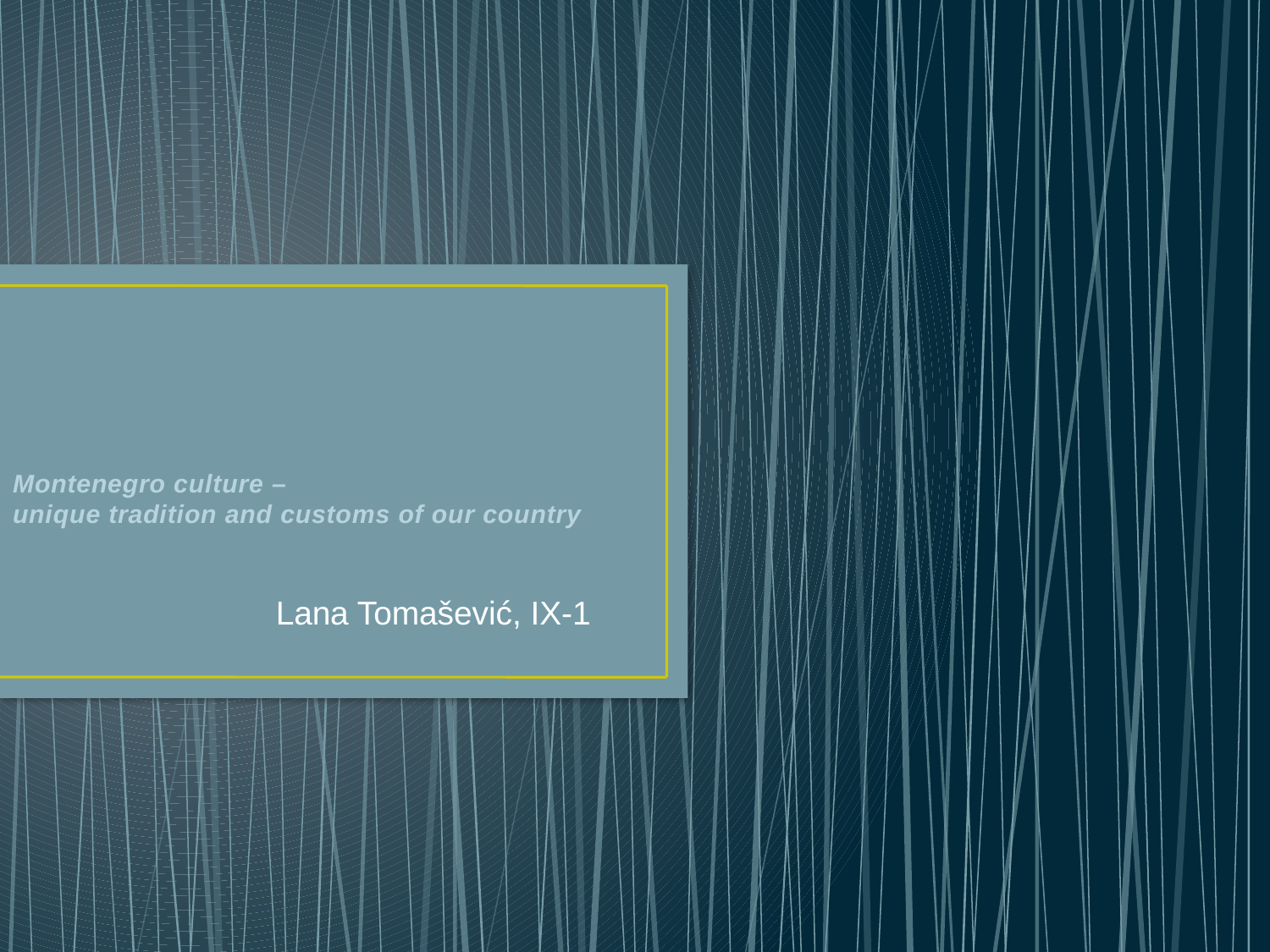

# Montenegro culture –                                   unique tradition and customs of our country
             Lana Tomašević, IX-1